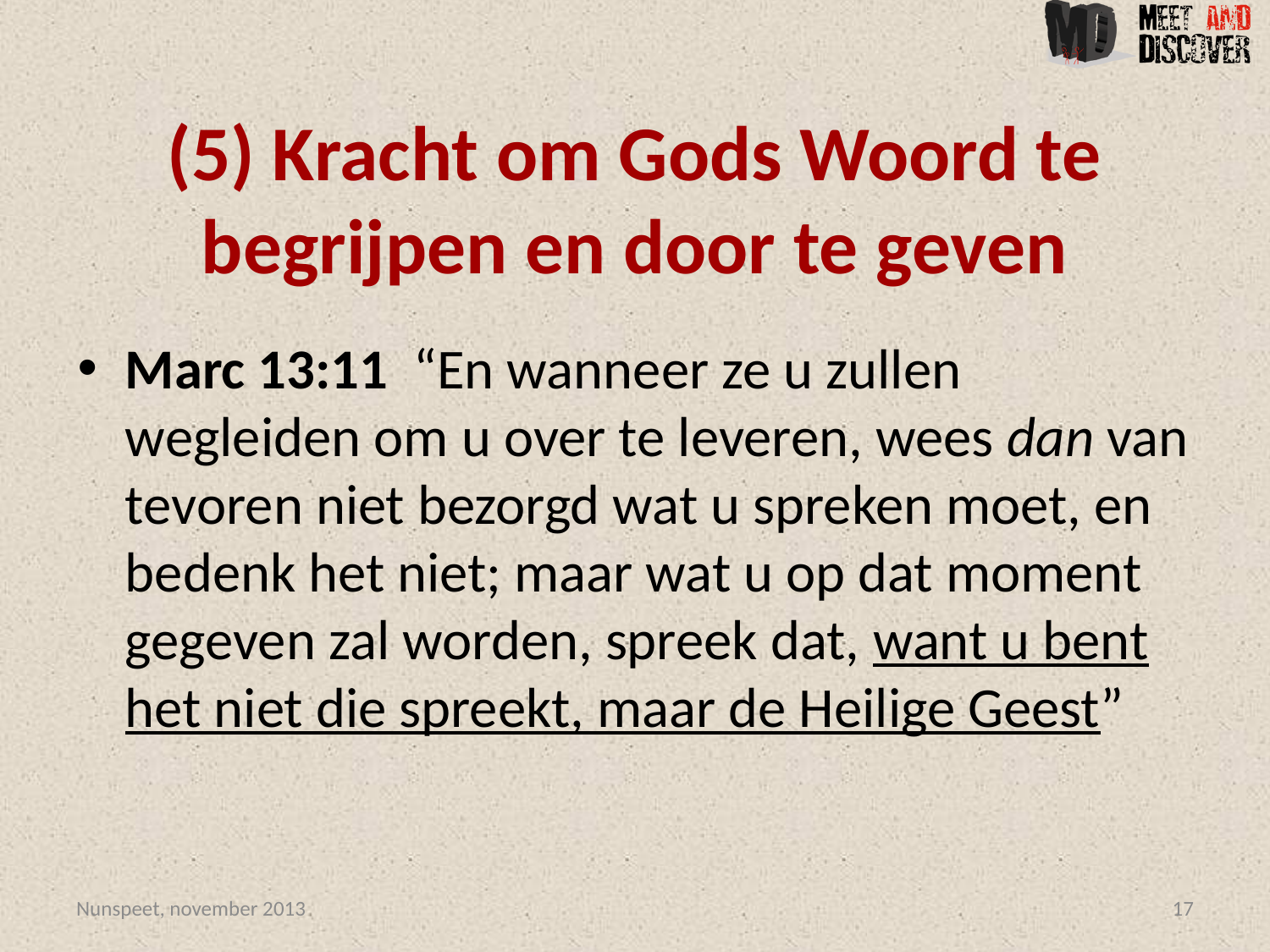

# (5) Kracht om Gods Woord te begrijpen en door te geven
Marc 13:11  “En wanneer ze u zullen wegleiden om u over te leveren, wees dan van tevoren niet bezorgd wat u spreken moet, en bedenk het niet; maar wat u op dat moment gegeven zal worden, spreek dat, want u bent het niet die spreekt, maar de Heilige Geest”
Nunspeet, november 2013
17